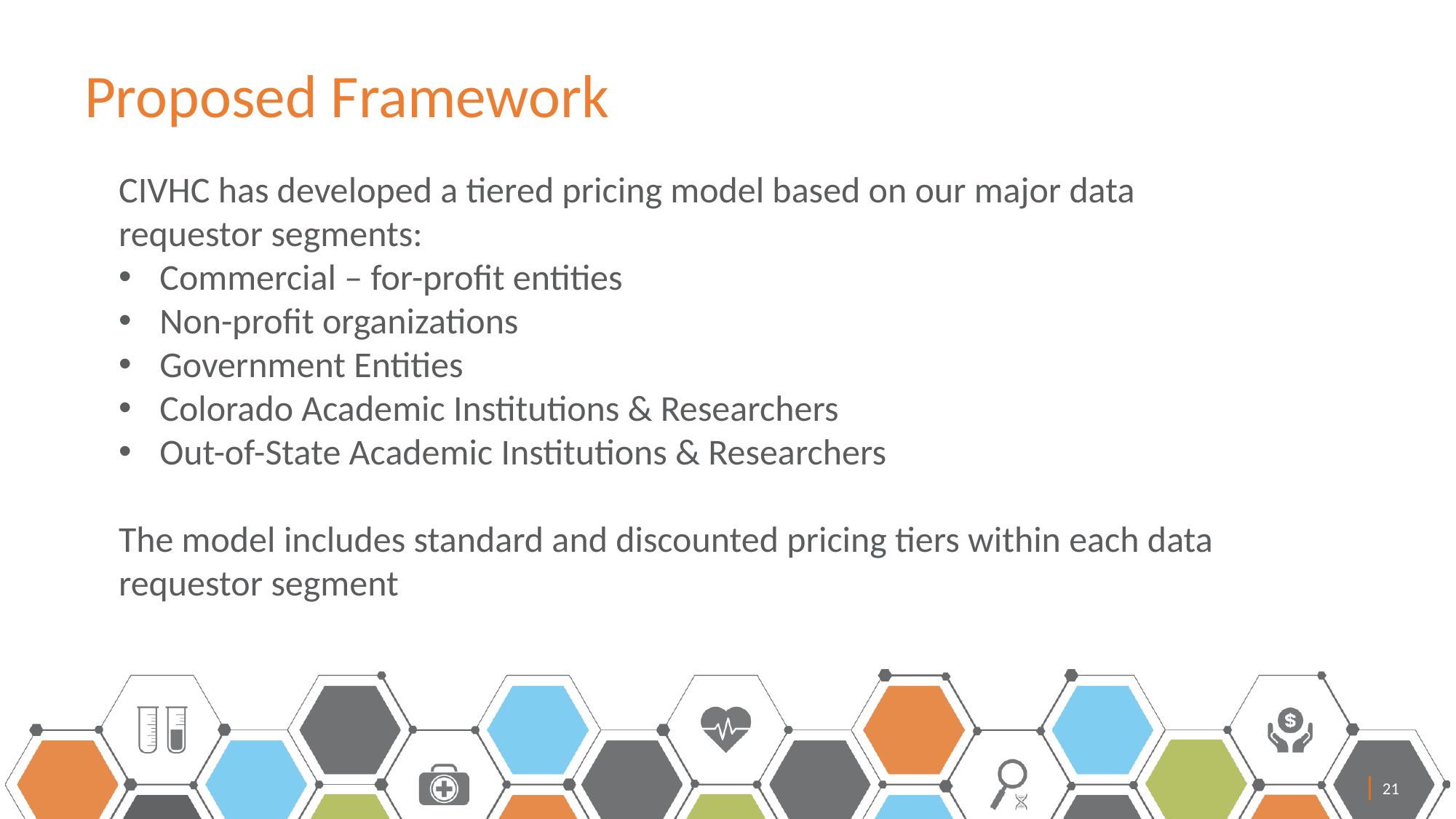

# Proposed Framework
CIVHC has developed a tiered pricing model based on our major data requestor segments:
Commercial – for-profit entities
Non-profit organizations
Government Entities
Colorado Academic Institutions & Researchers
Out-of-State Academic Institutions & Researchers

The model includes standard and discounted pricing tiers within each data requestor segment
21